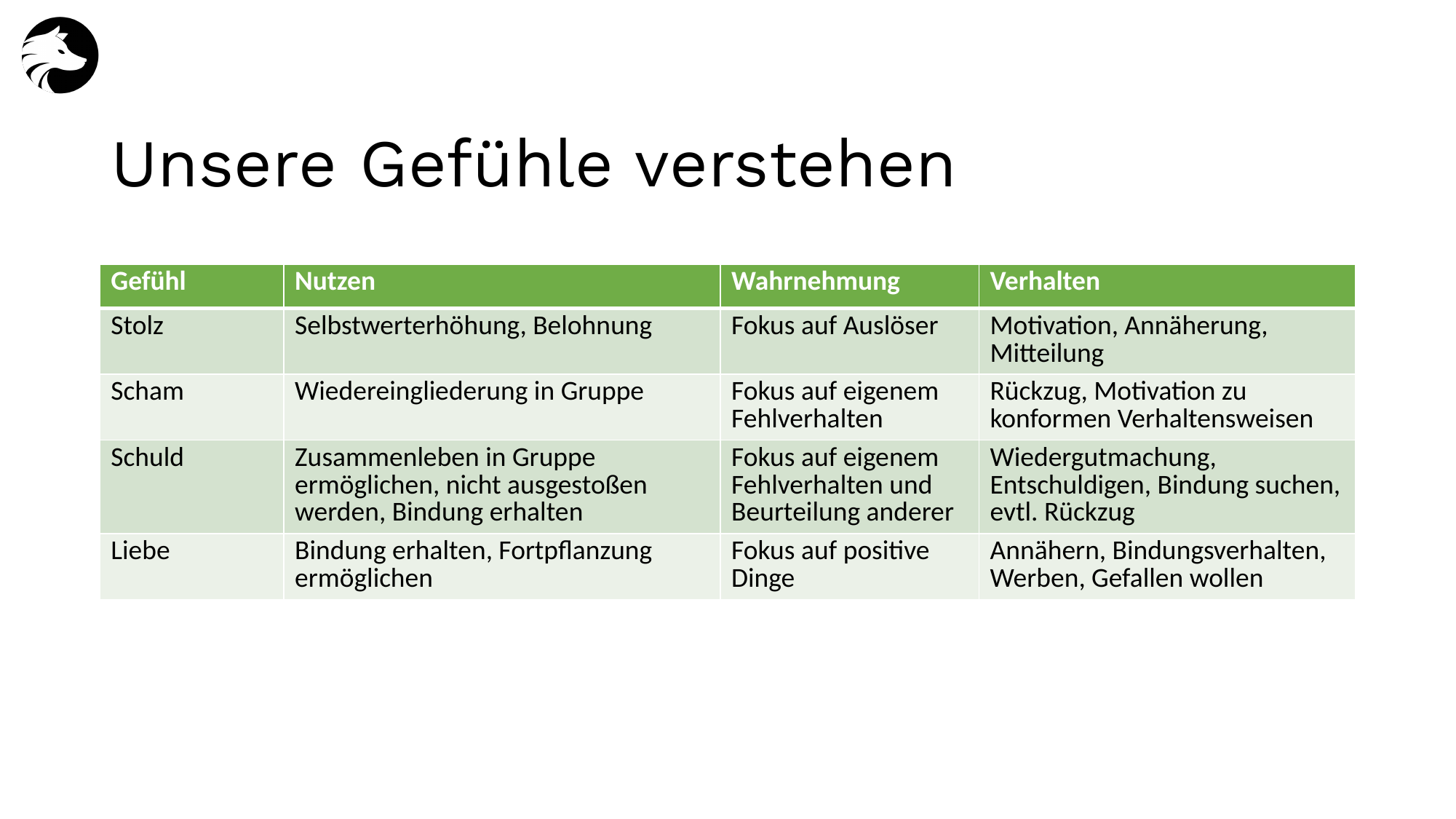

# Unsere Gefühle verstehen
| Gefühl | Nutzen | Wahrnehmung | Verhalten |
| --- | --- | --- | --- |
| Stolz | Selbstwerterhöhung, Belohnung | Fokus auf Auslöser | Motivation, Annäherung, Mitteilung |
| Scham | Wiedereingliederung in Gruppe | Fokus auf eigenem Fehlverhalten | Rückzug, Motivation zu konformen Verhaltensweisen |
| Schuld | Zusammenleben in Gruppe ermöglichen, nicht ausgestoßen werden, Bindung erhalten | Fokus auf eigenem Fehlverhalten und Beurteilung anderer | Wiedergutmachung, Entschuldigen, Bindung suchen, evtl. Rückzug |
| Liebe | Bindung erhalten, Fortpflanzung ermöglichen | Fokus auf positive Dinge | Annähern, Bindungsverhalten, Werben, Gefallen wollen |